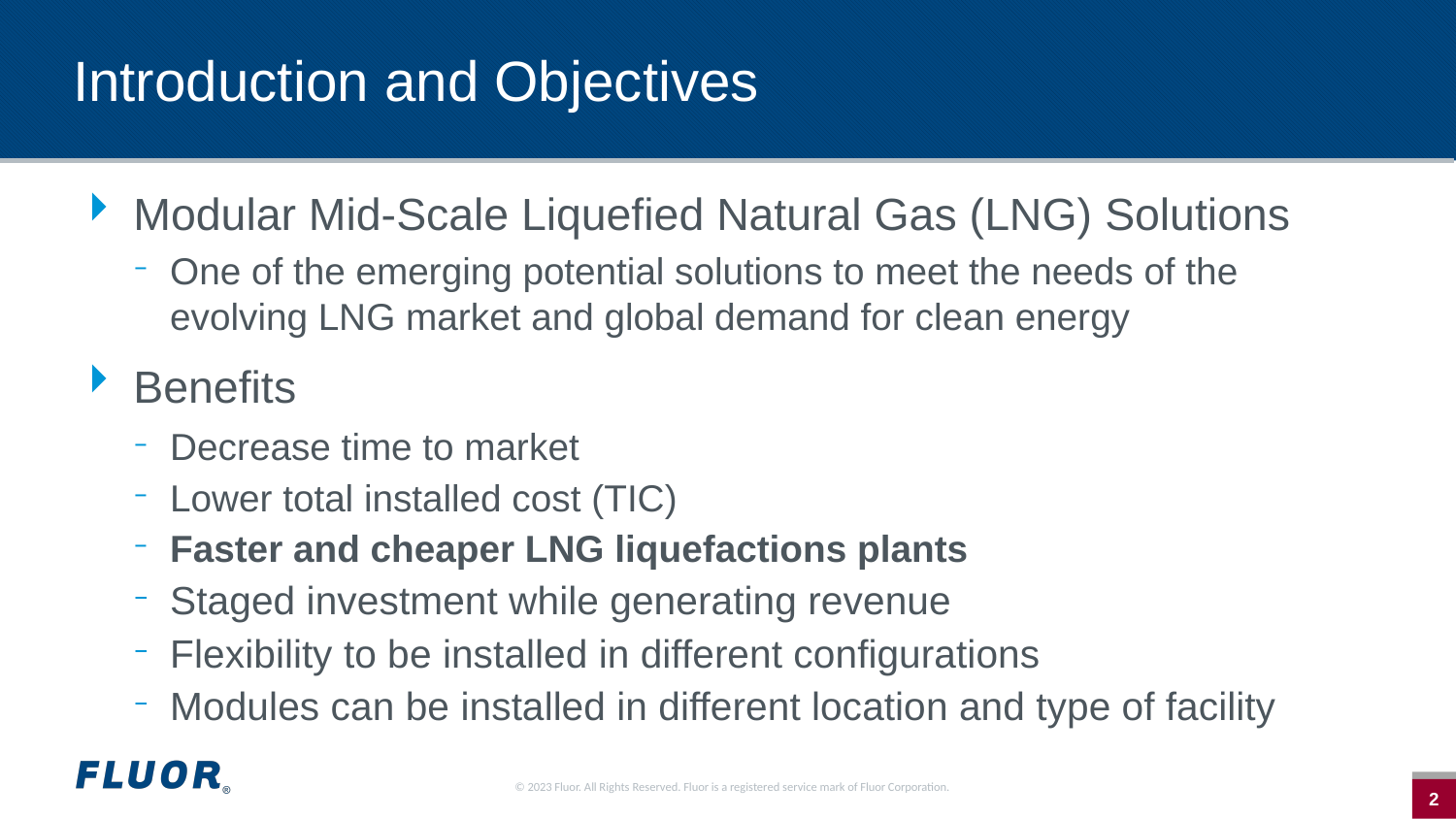

# Introduction and Objectives
Modular Mid-Scale Liquefied Natural Gas (LNG) Solutions
One of the emerging potential solutions to meet the needs of the evolving LNG market and global demand for clean energy
Benefits
Decrease time to market
Lower total installed cost (TIC)
Faster and cheaper LNG liquefactions plants
Staged investment while generating revenue
Flexibility to be installed in different configurations
Modules can be installed in different location and type of facility

© 2023 Fluor. All Rights Reserved. Fluor is a registered service mark of Fluor Corporation.
2